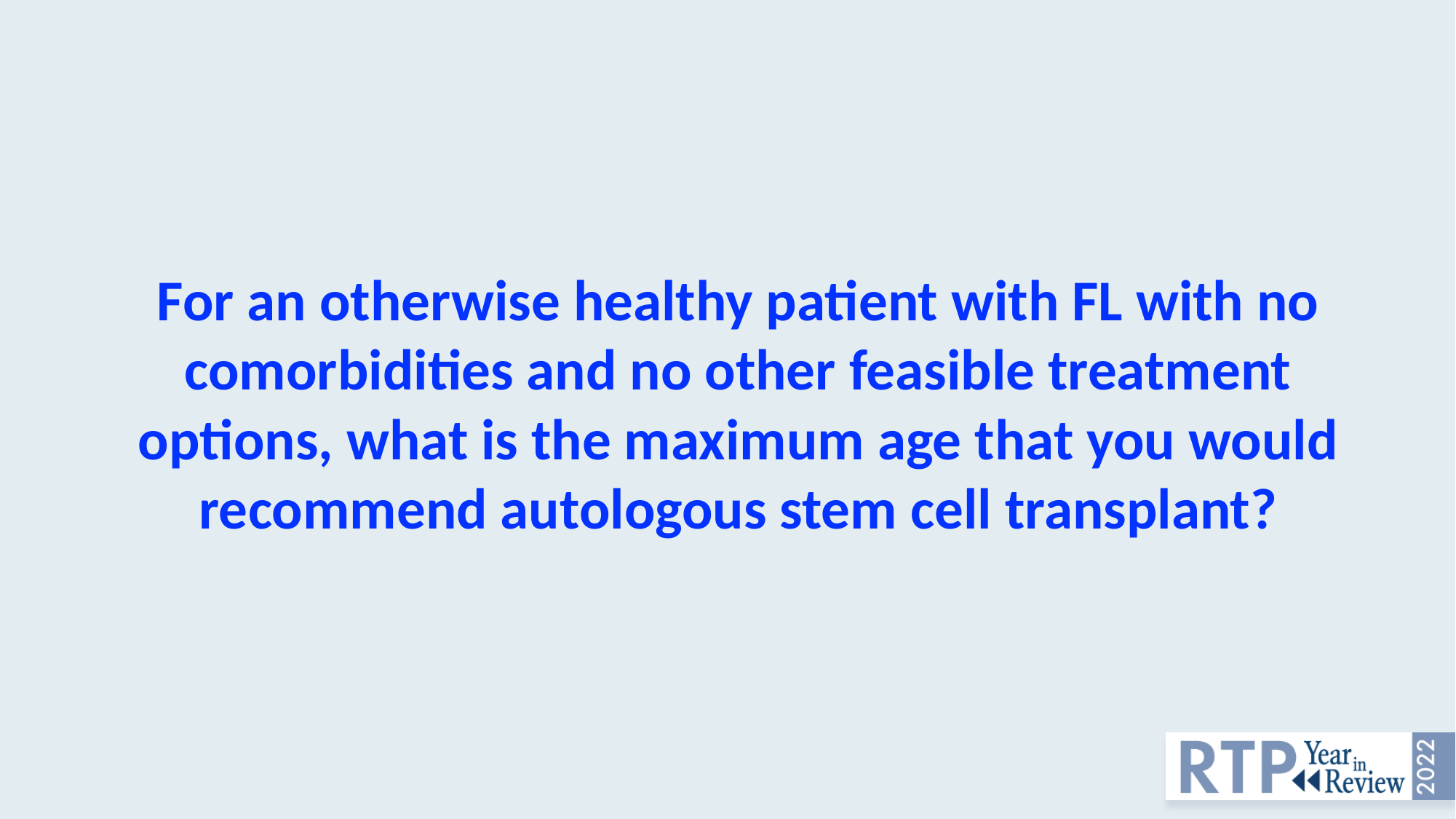

For an otherwise healthy patient with FL with no comorbidities and no other feasible treatment options, what is the maximum age that you would recommend autologous stem cell transplant?